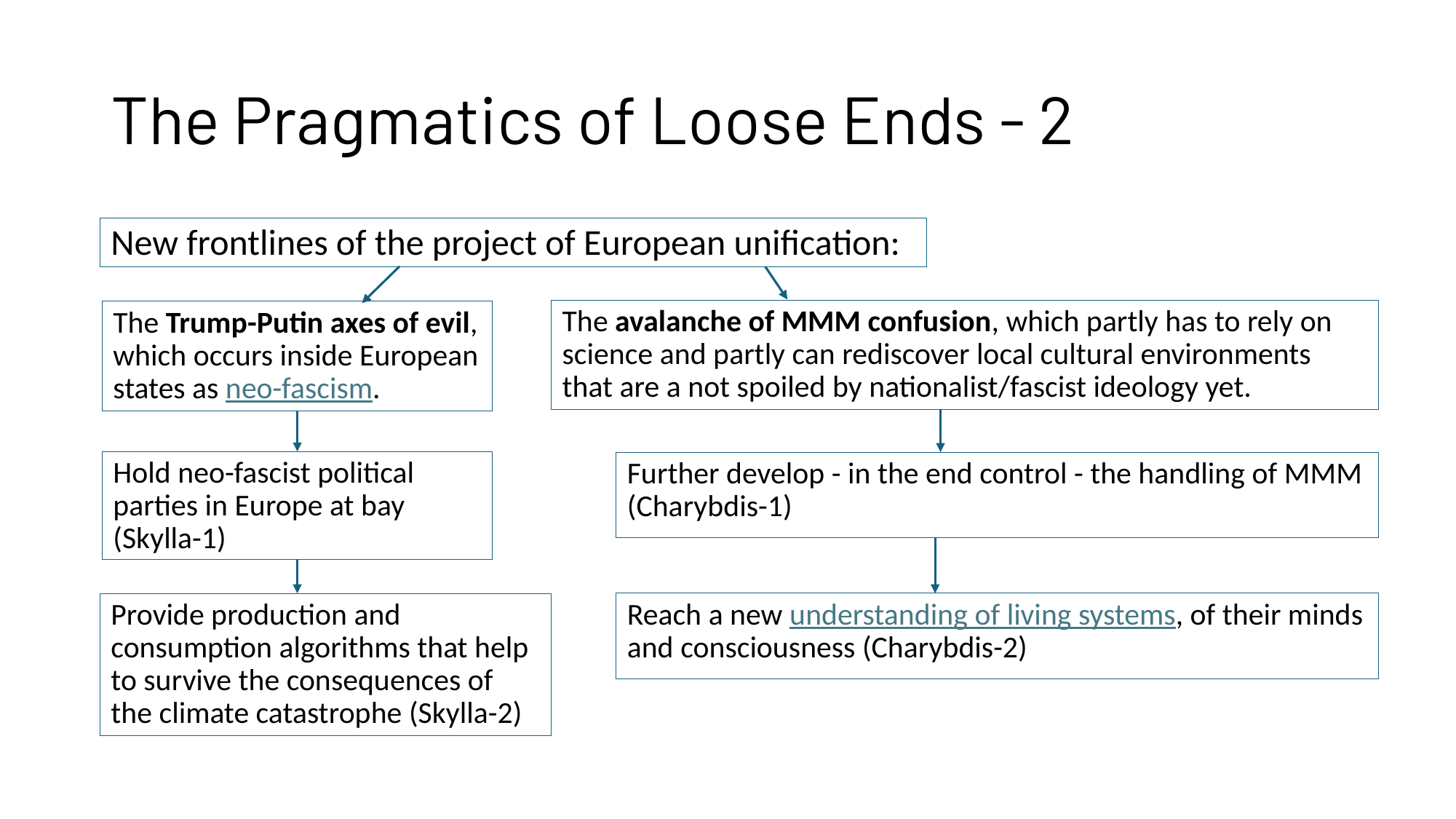

# The Pragmatics of Loose Ends - 2
New frontlines of the project of European unification:
The avalanche of MMM confusion, which partly has to rely on science and partly can rediscover local cultural environments that are a not spoiled by nationalist/fascist ideology yet.
The Trump-Putin axes of evil, which occurs inside European states as neo-fascism.
Hold neo-fascist political parties in Europe at bay (Skylla-1)
Further develop - in the end control - the handling of MMM (Charybdis-1)
Provide production and consumption algorithms that help to survive the consequences of the climate catastrophe (Skylla-2)
Reach a new understanding of living systems, of their minds and consciousness (Charybdis-2)